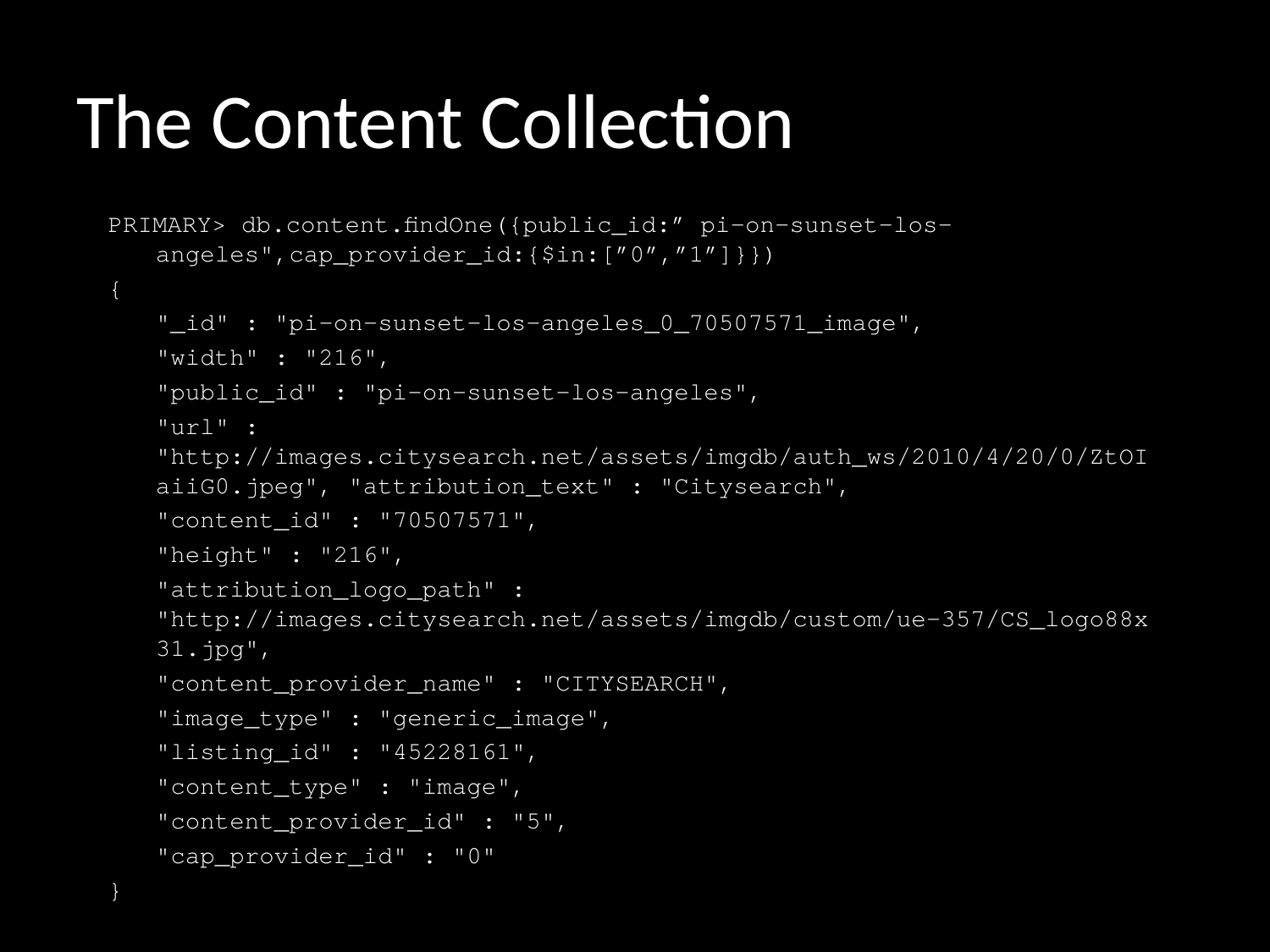

# The Content Collection
PRIMARY> db.content.findOne({public_id:” pi-on-sunset-los-angeles",cap_provider_id:{$in:[”0”,”1”]}})
{
	"_id" : "pi-on-sunset-los-angeles_0_70507571_image",
	"width" : "216",
	"public_id" : "pi-on-sunset-los-angeles",
	"url" : "http://images.citysearch.net/assets/imgdb/auth_ws/2010/4/20/0/ZtOIaiiG0.jpeg", "attribution_text" : "Citysearch",
	"content_id" : "70507571",
	"height" : "216",
	"attribution_logo_path" : "http://images.citysearch.net/assets/imgdb/custom/ue-357/CS_logo88x31.jpg",
	"content_provider_name" : "CITYSEARCH",
	"image_type" : "generic_image",
	"listing_id" : "45228161",
	"content_type" : "image",
	"content_provider_id" : "5",
	"cap_provider_id" : "0"
}